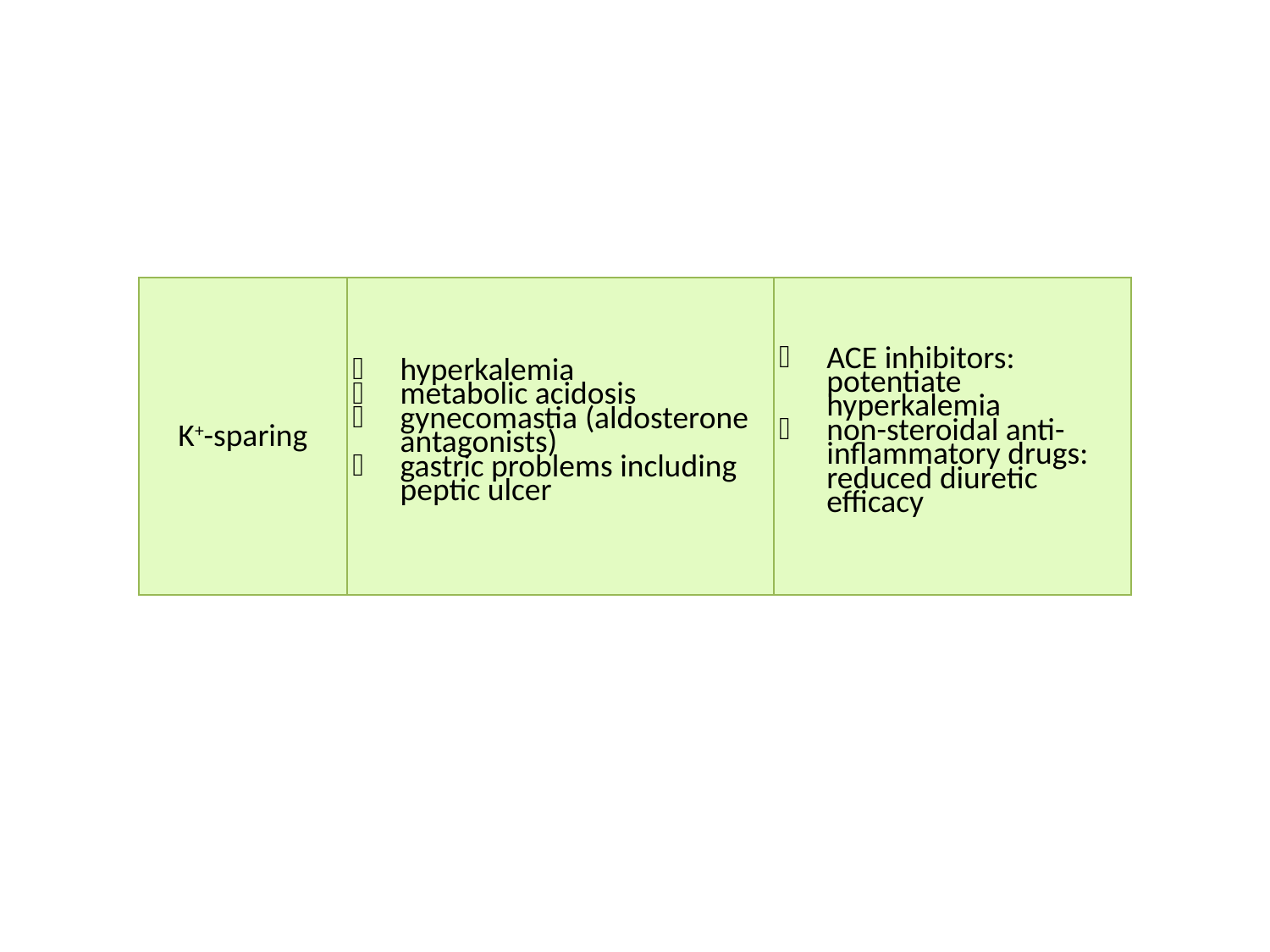

| K+-sparing | hyperkalemia metabolic acidosis gynecomastia (aldosterone antagonists) gastric problems including peptic ulcer | ACE inhibitors: potentiate hyperkalemia non-steroidal anti-inflammatory drugs: reduced diuretic efficacy |
| --- | --- | --- |